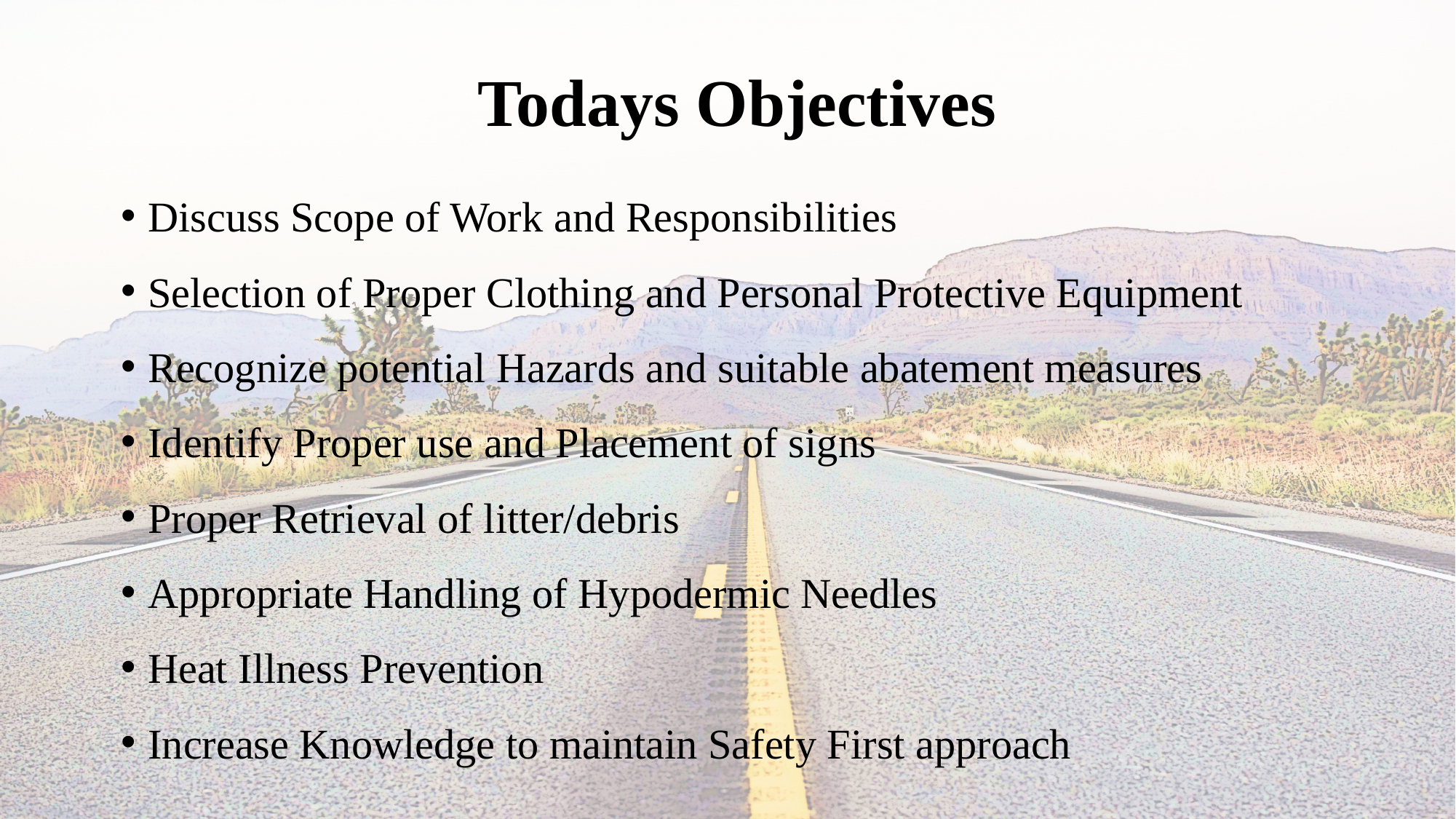

# Todays Objectives
Discuss Scope of Work and Responsibilities
Selection of Proper Clothing and Personal Protective Equipment
Recognize potential Hazards and suitable abatement measures
Identify Proper use and Placement of signs
Proper Retrieval of litter/debris
Appropriate Handling of Hypodermic Needles
Heat Illness Prevention
Increase Knowledge to maintain Safety First approach